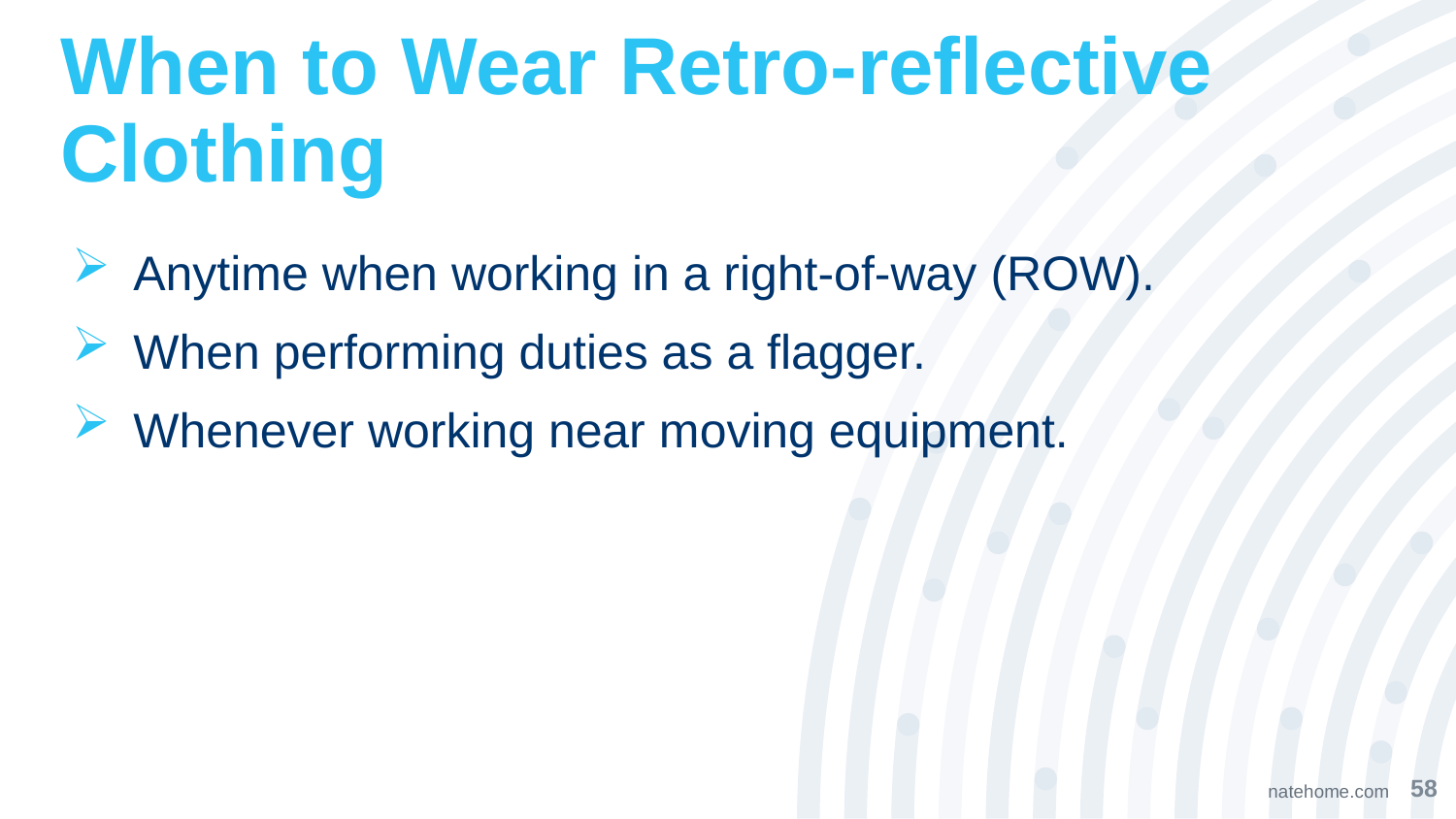

# When to Wear Retro-reflective Clothing

Anytime when working in a right-of-way (ROW).
When performing duties as a flagger.
Whenever working near moving equipment.

58
natehome.com